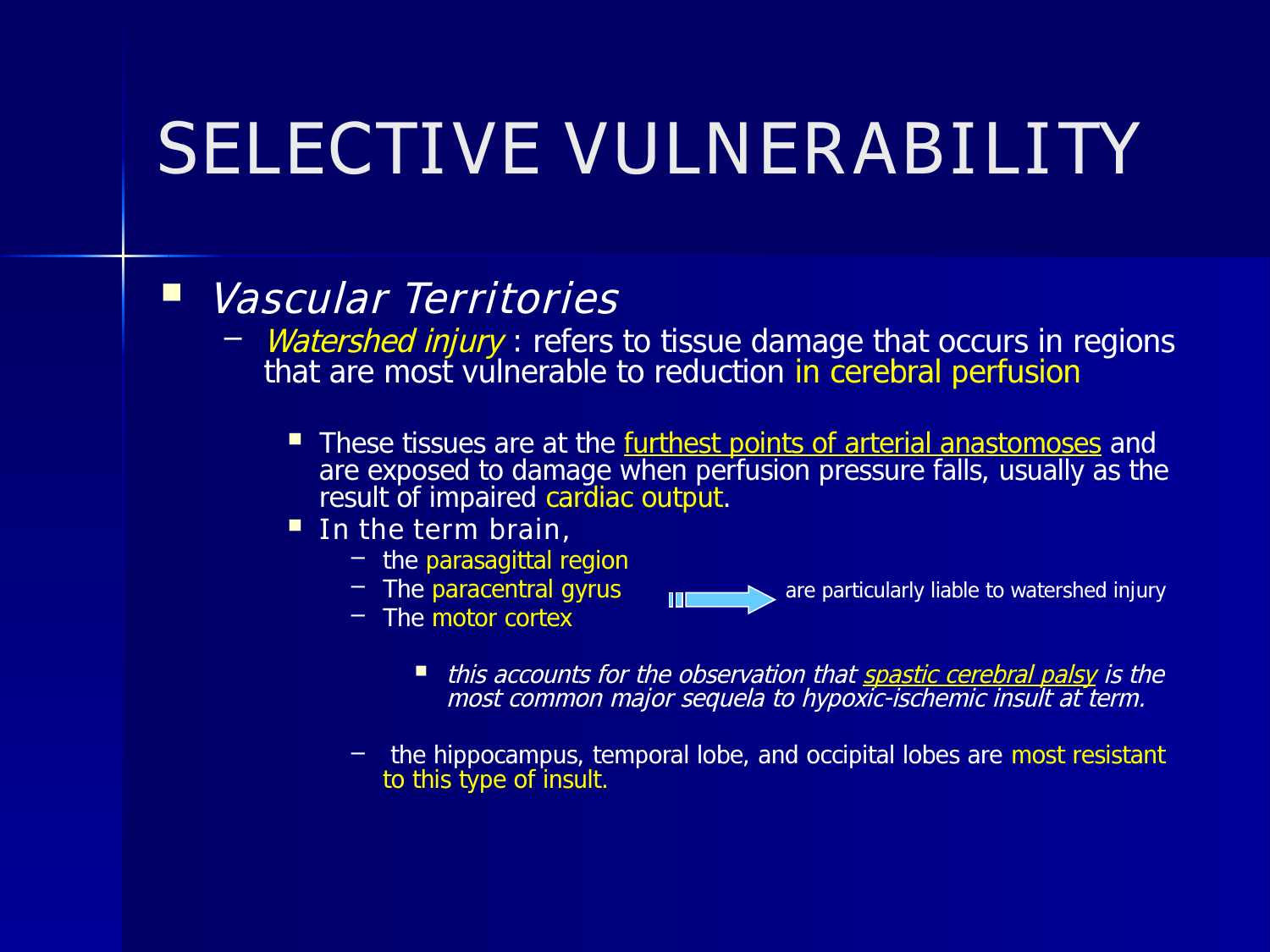

# SELECTIVE VULNERABILITY
Vascular Territories
Watershed injury : refers to tissue damage that occurs in regions that are most vulnerable to reduction in cerebral perfusion

These tissues are at the furthest points of arterial anastomoses and are exposed to damage when perfusion pressure falls, usually as the result of impaired cardiac output.
In the term brain,
the parasagittal region
The paracentral gyrus                     are particularly liable to watershed injury
The motor cortex

this accounts for the observation that spastic cerebral palsy is the most common major sequela to hypoxic-ischemic insult at term.

 the hippocampus, temporal lobe, and occipital lobes are most resistant to this type of insult.